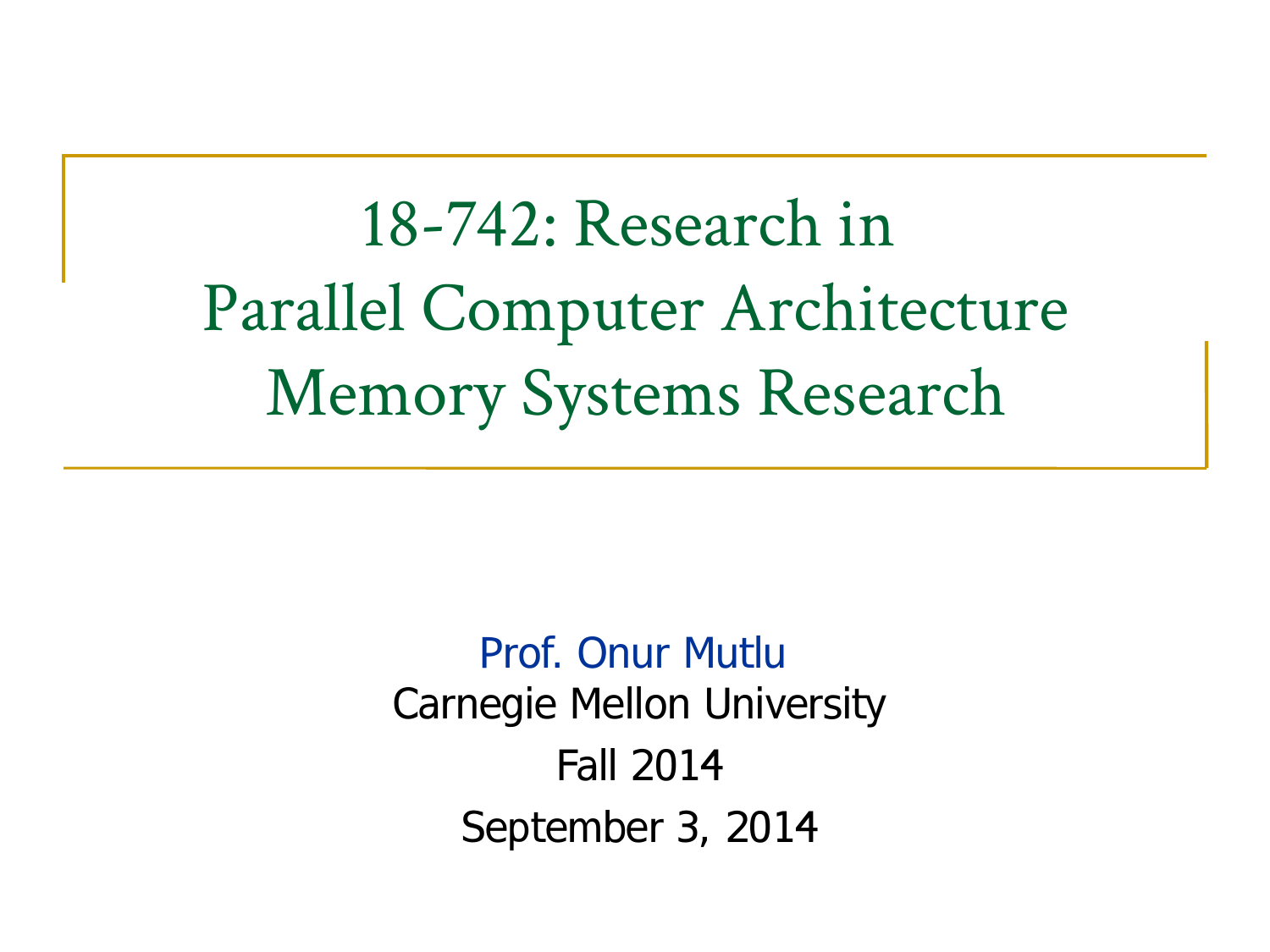

18-742: Research in
Parallel Computer Architecture
Memory Systems Research

Prof. Onur Mutlu
Carnegie Mellon University
Fall 2014
September 3, 2014